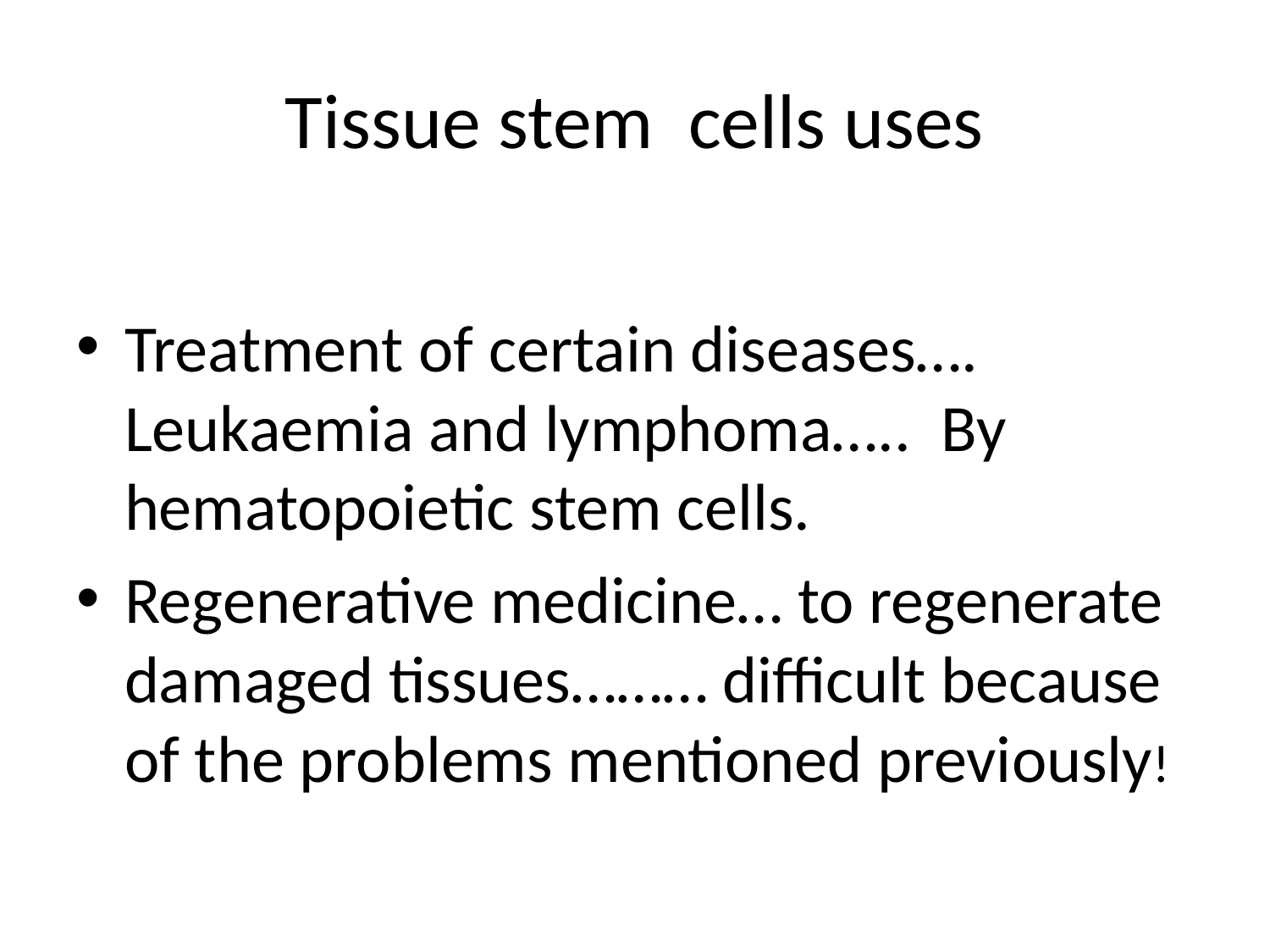

# Tissue stem  cells uses

Treatment of certain diseases…. Leukaemia and lymphoma…..  By hematopoietic stem cells.
Regenerative medicine… to regenerate damaged tissues……… difficult because of the problems mentioned previously!